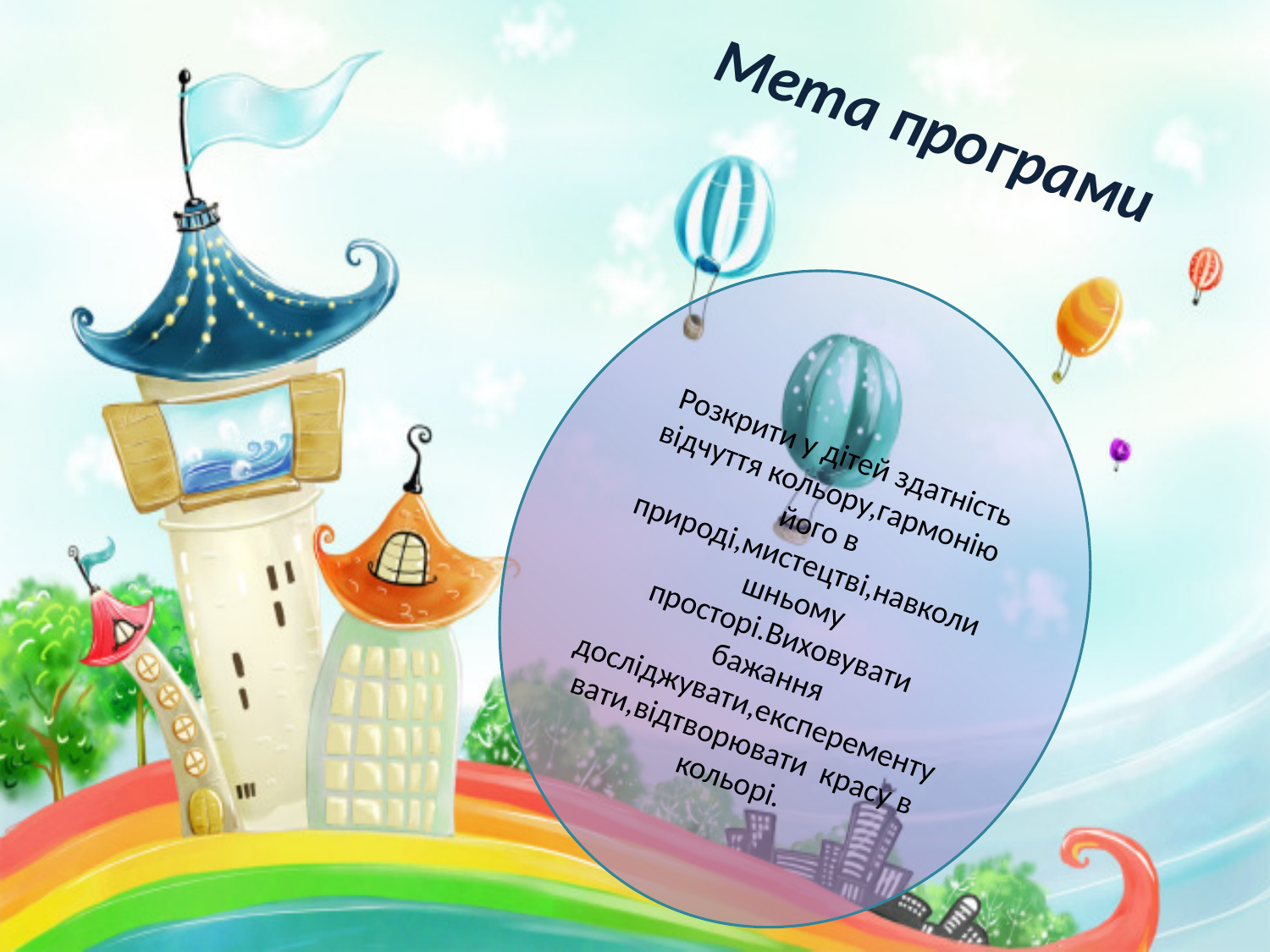

Мета програми

Розкрити у дітей здатність відчуття кольору,гармонію  його в природі,мистецтві,навколишньому просторі.Виховувати бажання досліджувати,експерементувати,відтворювати  красу в кольорі.